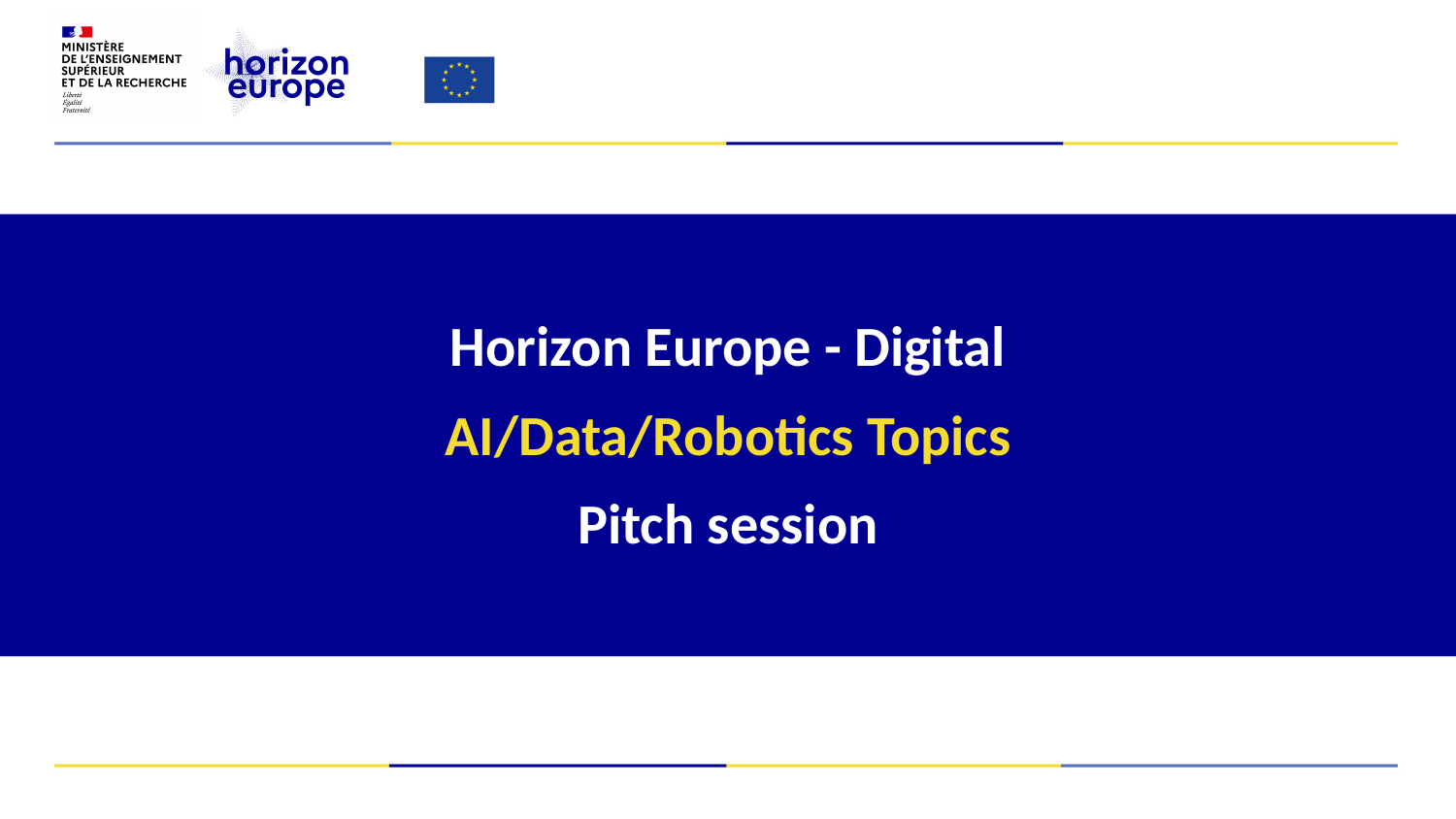

Horizon Europe - Digital
AI/Data/Robotics Topics
Pitch session